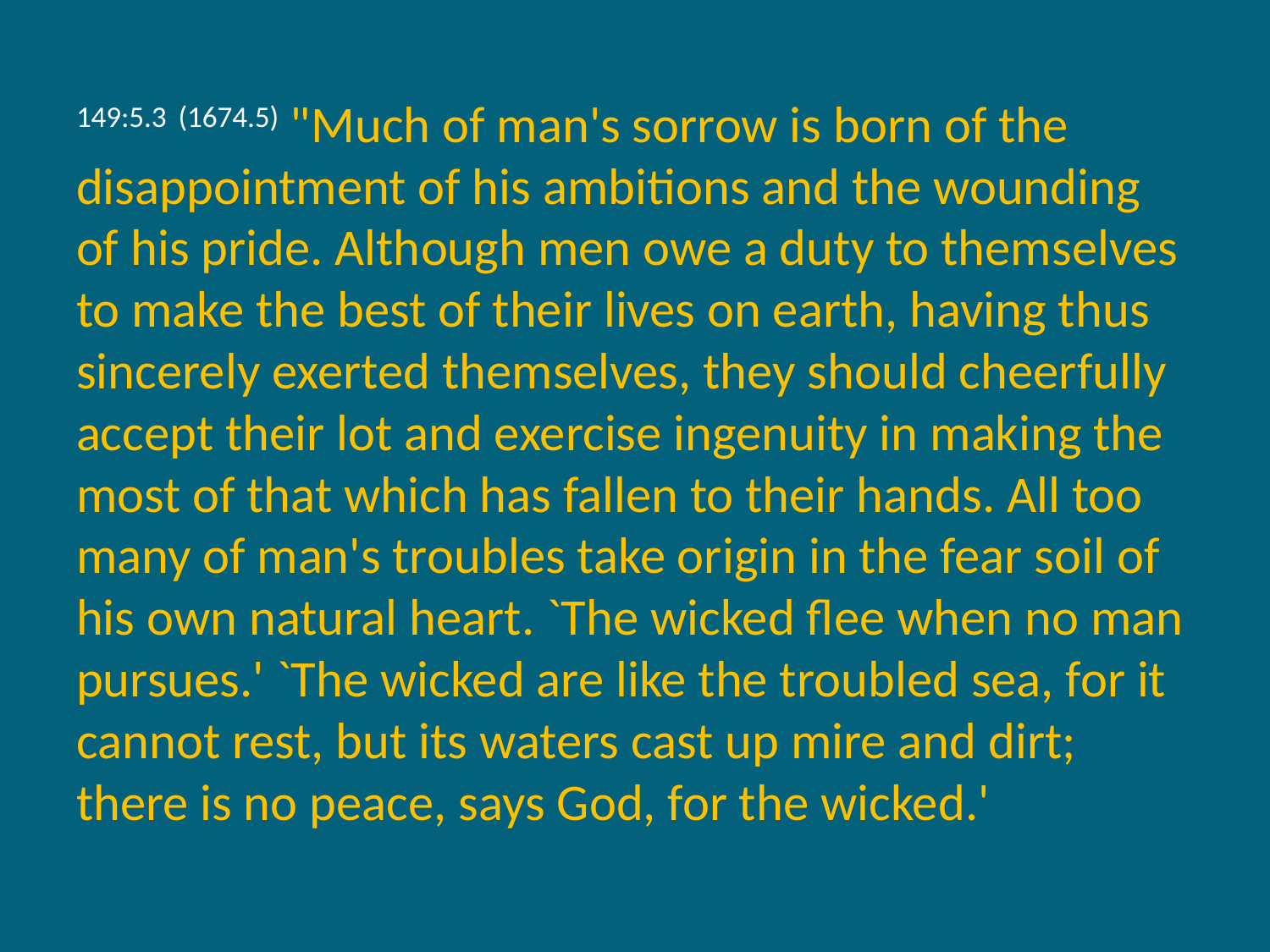

149:5.3 (1674.5) "Much of man's sorrow is born of the disappointment of his ambitions and the wounding of his pride. Although men owe a duty to themselves to make the best of their lives on earth, having thus sincerely exerted themselves, they should cheerfully accept their lot and exercise ingenuity in making the most of that which has fallen to their hands. All too many of man's troubles take origin in the fear soil of his own natural heart. `The wicked flee when no man pursues.' `The wicked are like the troubled sea, for it cannot rest, but its waters cast up mire and dirt; there is no peace, says God, for the wicked.'